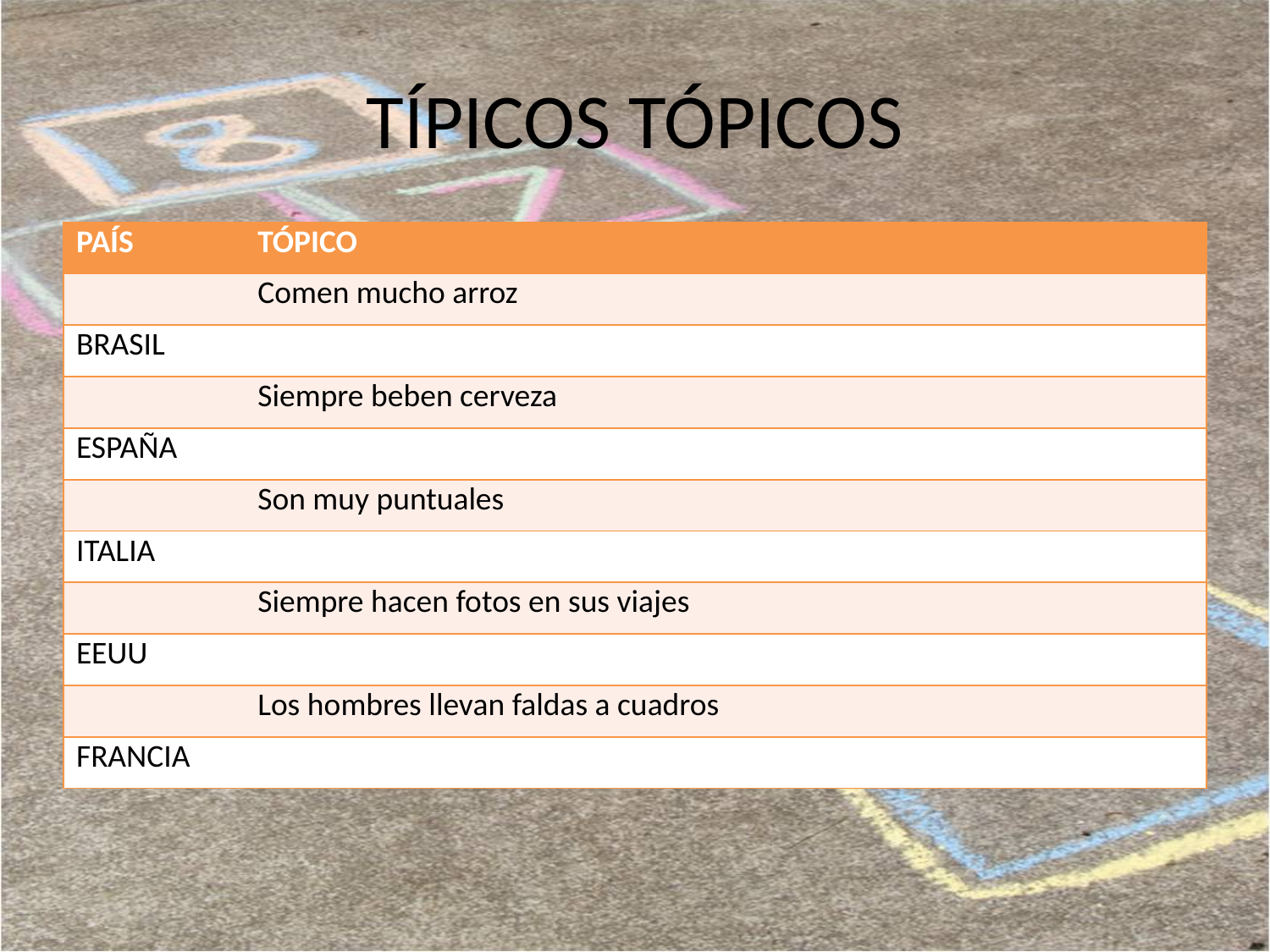

# TÍPICOS TÓPICOS
| PAÍS | TÓPICO |
| --- | --- |
|  | Comen mucho arroz |
| BRASIL |  |
|  | Siempre beben cerveza |
| ESPAÑA |  |
|  | Son muy puntuales |
| ITALIA |  |
|  | Siempre hacen fotos en sus viajes |
| EEUU |  |
|  | Los hombres llevan faldas a cuadros |
| FRANCIA |  |